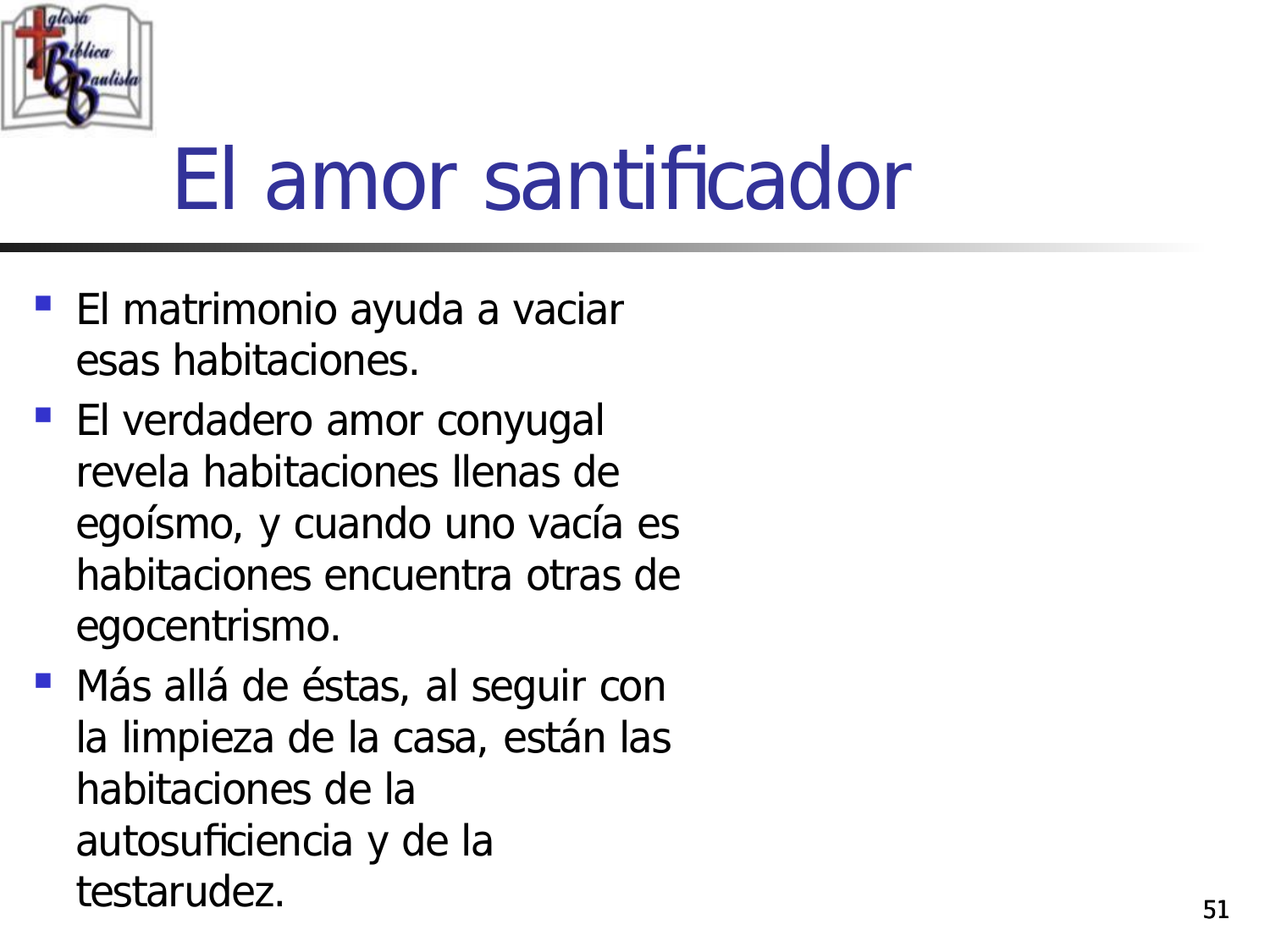

# El amor santificador
El matrimonio ayuda a vaciar esas habitaciones.
El verdadero amor conyugal revela habitaciones llenas de egoísmo, y cuando uno vacía es habitaciones encuentra otras de egocentrismo.
Más allá de éstas, al seguir con la limpieza de la casa, están las habitaciones de la autosuficiencia y de la testarudez.

51
51